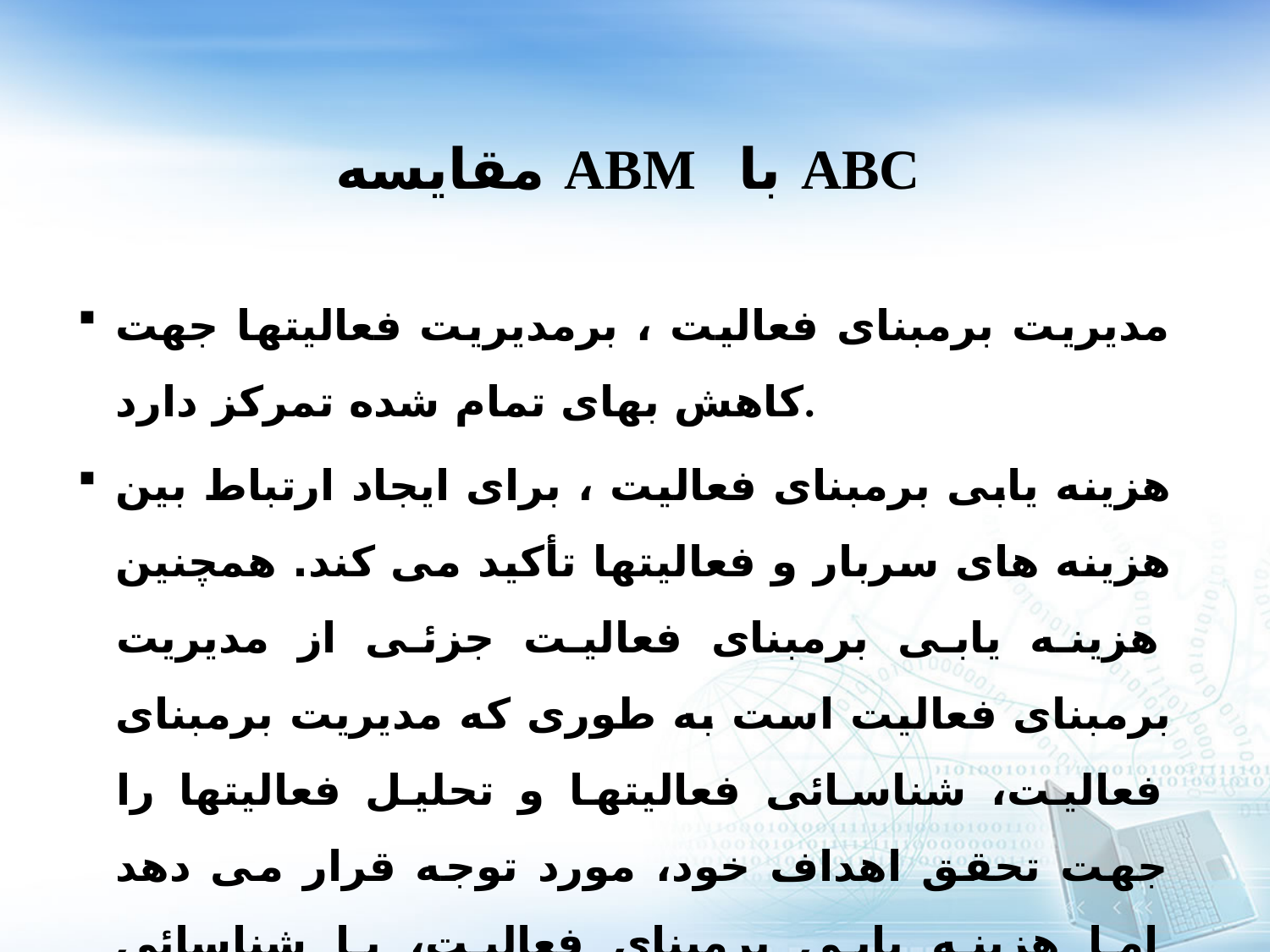

مقایسه ABM   با ABC
مدیریت برمبنای فعالیت ، برمدیریت فعالیتها جهت کاهش بهای تمام شده تمرکز دارد.
هزینه یابی برمبنای فعالیت ، برای ایجاد ارتباط بین هزینه های سربار و فعالیتها تأکید می کند. همچنین هزینه یابی برمبنای فعالیت جزئی از مدیریت برمبنای فعالیت است به طوری که مدیریت برمبنای فعالیت، شناسائی فعالیتها و تحلیل فعالیتها را جهت تحقق اهداف خود، مورد توجه قرار می دهد اما هزینه یابی برمبنای فعالیت، با شناسائی فعالیتها برمبنای تعیین هزینه هر فعالیت تأکید می کند.